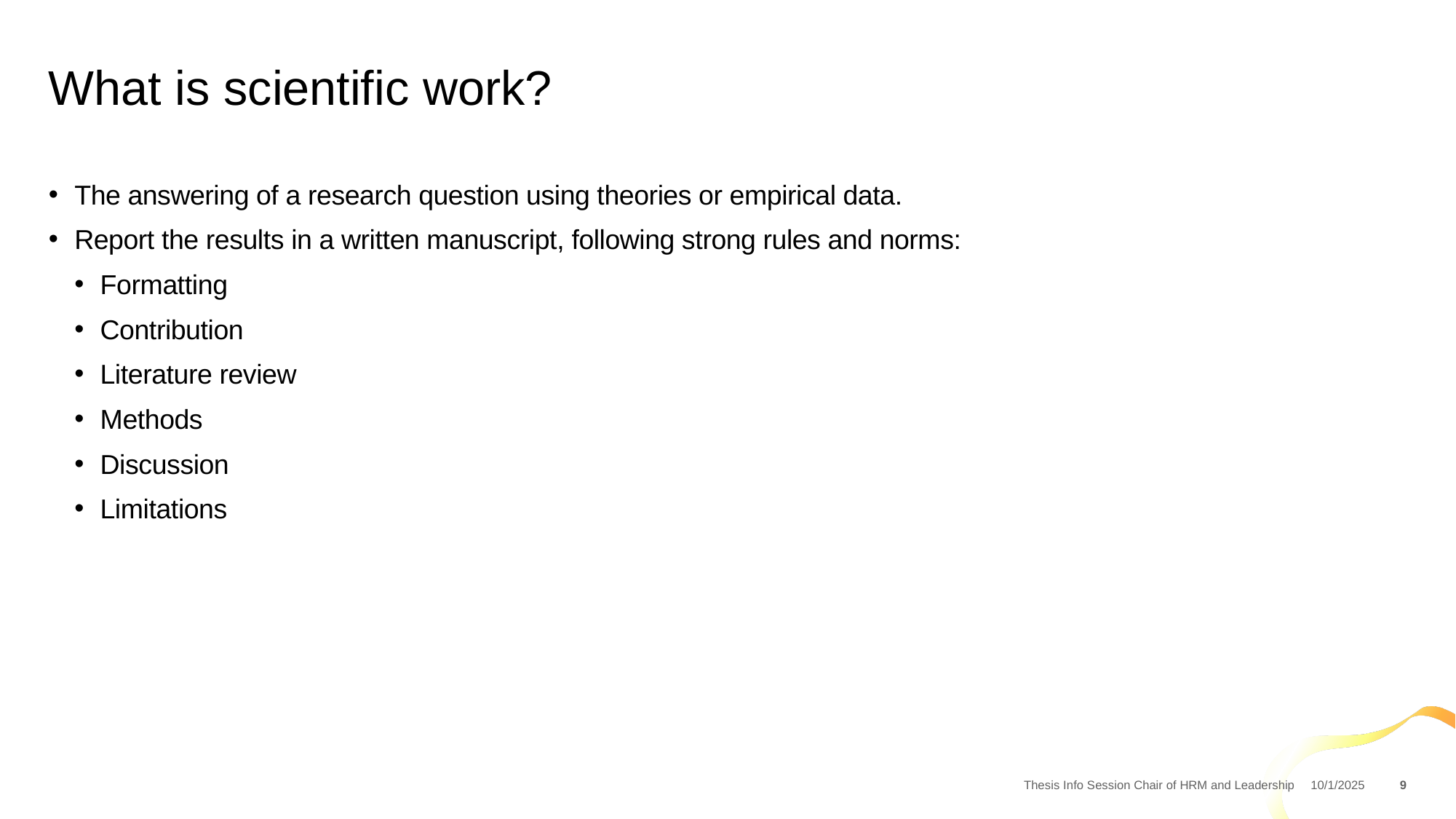

# What is scientific work?
The answering of a research question using theories or empirical data.
Report the results in a written manuscript, following strong rules and norms:
Formatting
Contribution
Literature review
Methods
Discussion
Limitations

Thesis Info Session Chair of HRM and Leadership
10/1/2025
9